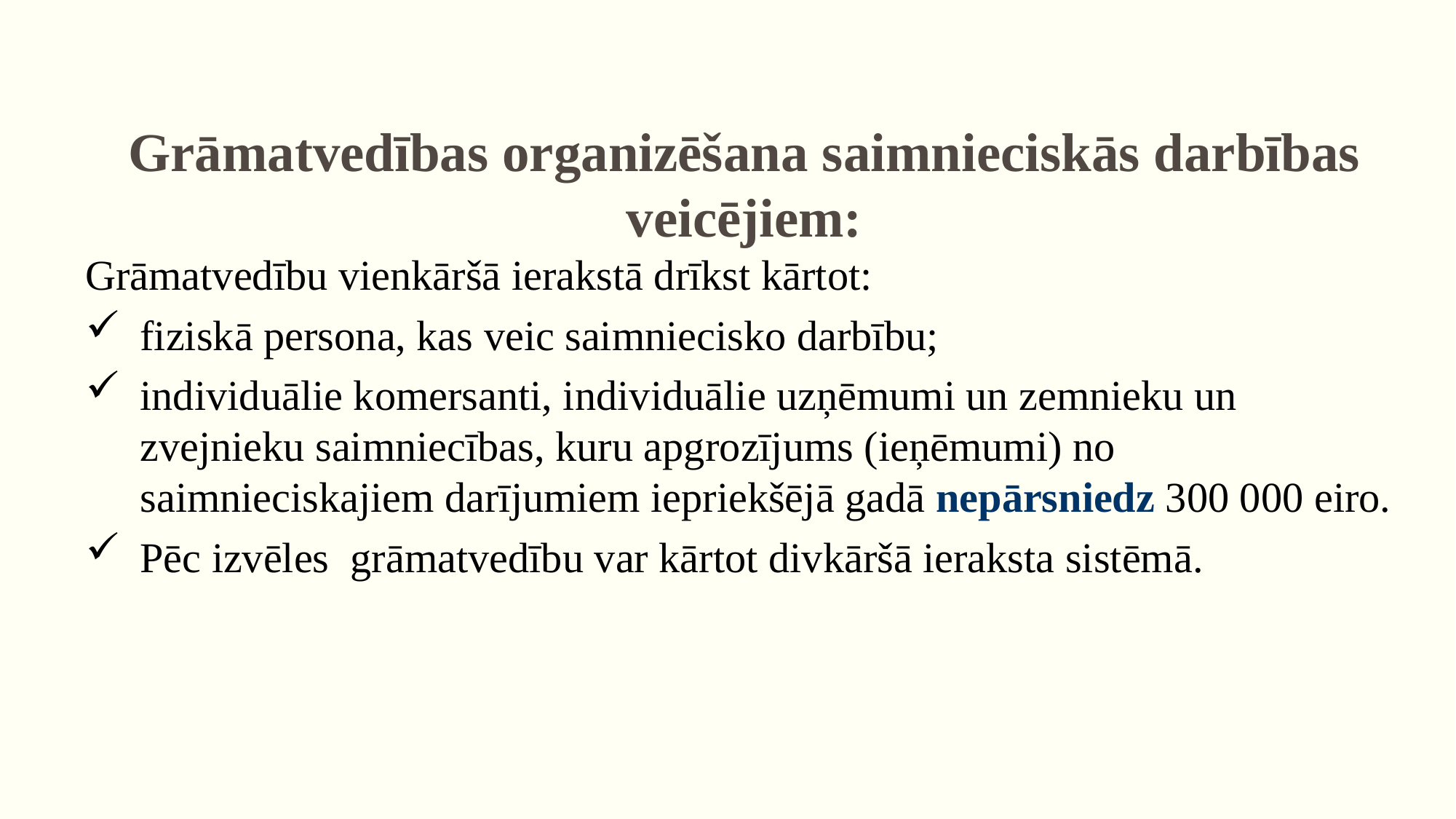

Grāmatvedības organizēšana saimnieciskās darbības veicējiem:
Grāmatvedību vienkāršā ierakstā drīkst kārtot:
fiziskā persona, kas veic saimniecisko darbību;
individuālie komersanti, individuālie uzņēmumi un zemnieku un zvejnieku saimniecības, kuru apgrozījums (ieņēmumi) no saimnieciskajiem darījumiem iepriekšējā gadā nepārsniedz 300 000 eiro.
Pēc izvēles  grāmatvedību var kārtot divkāršā ieraksta sistēmā.